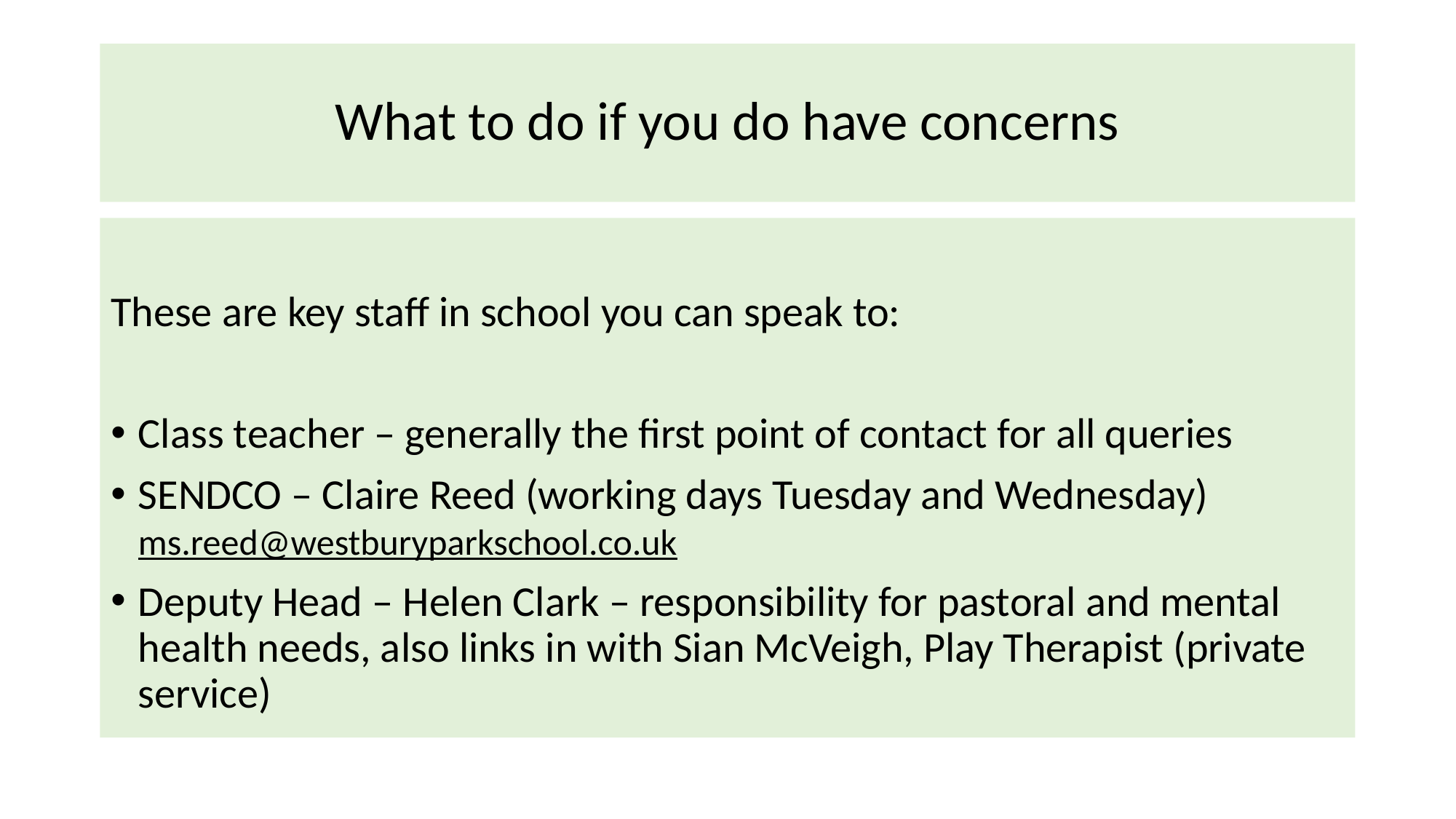

# What to do if you do have concerns

These are key staff in school you can speak to:

Class teacher – generally the first point of contact for all queries
SENDCO – Claire Reed (working days Tuesday and Wednesday) ms.reed@westburyparkschool.co.uk
Deputy Head – Helen Clark – responsibility for pastoral and mental health needs, also links in with Sian McVeigh, Play Therapist (private service)